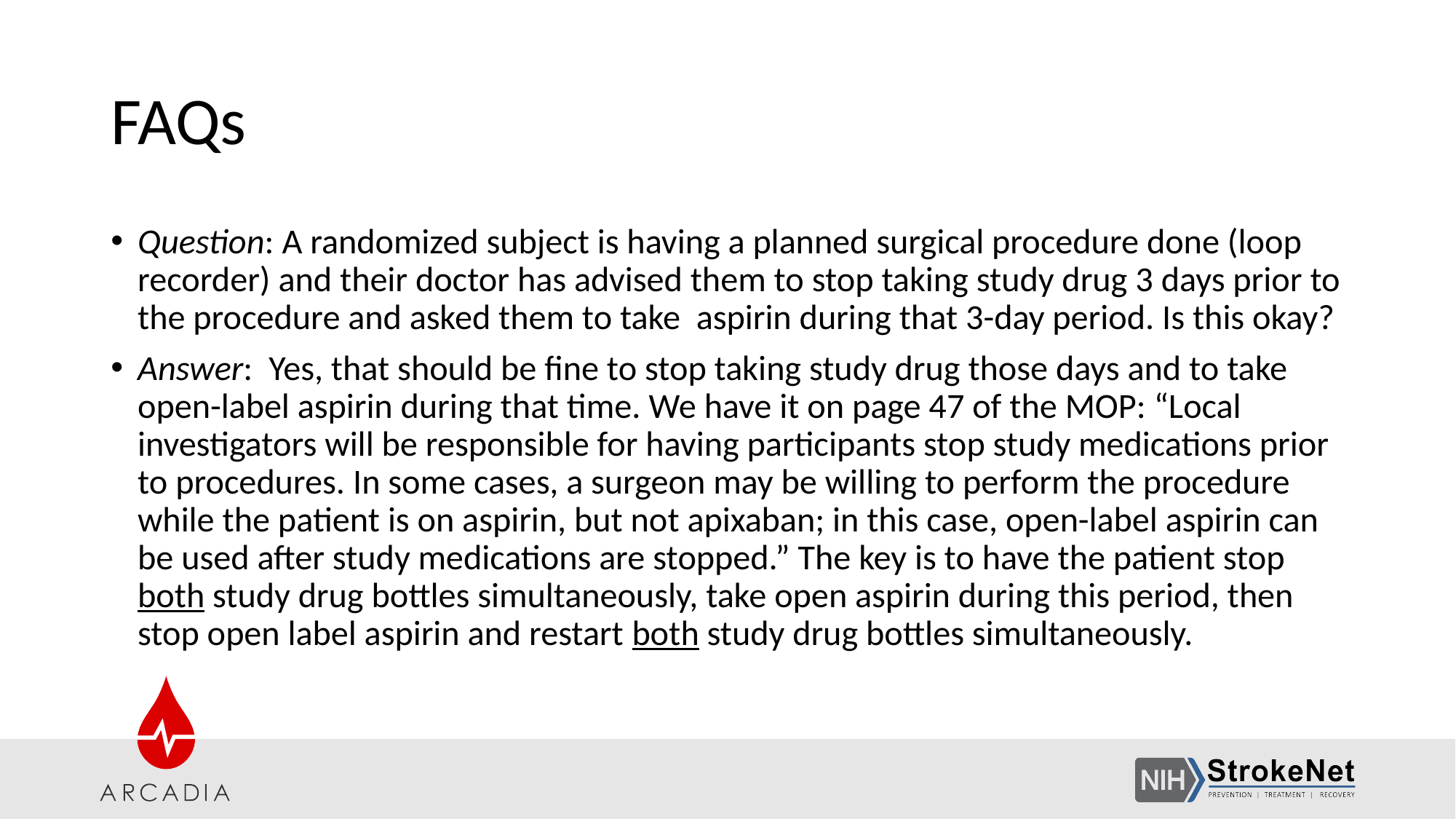

# FAQs
Question: A randomized subject is having a planned surgical procedure done (loop recorder) and their doctor has advised them to stop taking study drug 3 days prior to the procedure and asked them to take  aspirin during that 3-day period. Is this okay?
Answer:  Yes, that should be fine to stop taking study drug those days and to take open-label aspirin during that time. We have it on page 47 of the MOP: “Local investigators will be responsible for having participants stop study medications prior to procedures. In some cases, a surgeon may be willing to perform the procedure while the patient is on aspirin, but not apixaban; in this case, open-label aspirin can be used after study medications are stopped.” The key is to have the patient stop both study drug bottles simultaneously, take open aspirin during this period, then stop open label aspirin and restart both study drug bottles simultaneously.